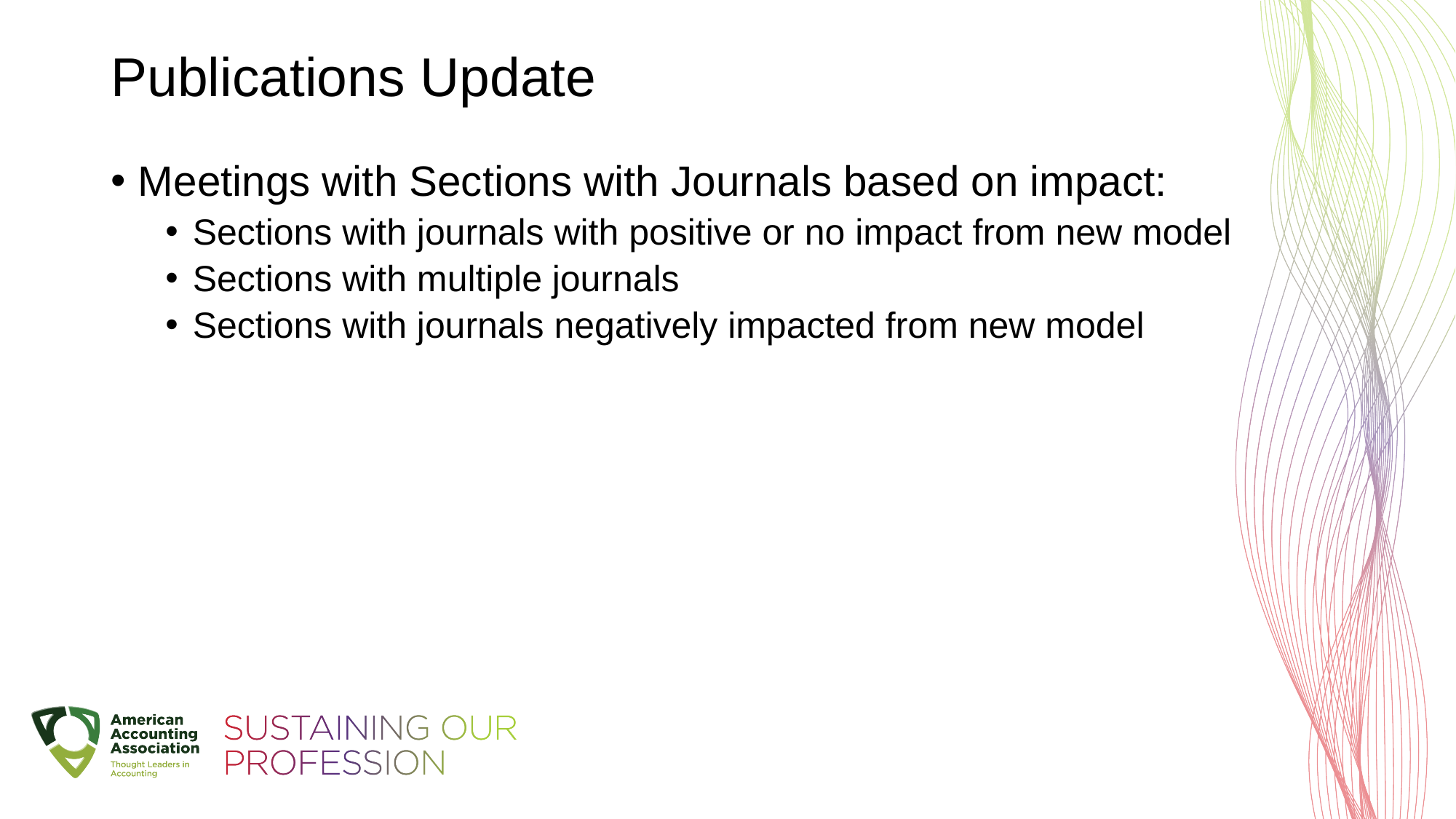

# Publications Update
Meetings with Sections with Journals based on impact:
Sections with journals with positive or no impact from new model
Sections with multiple journals
Sections with journals negatively impacted from new model